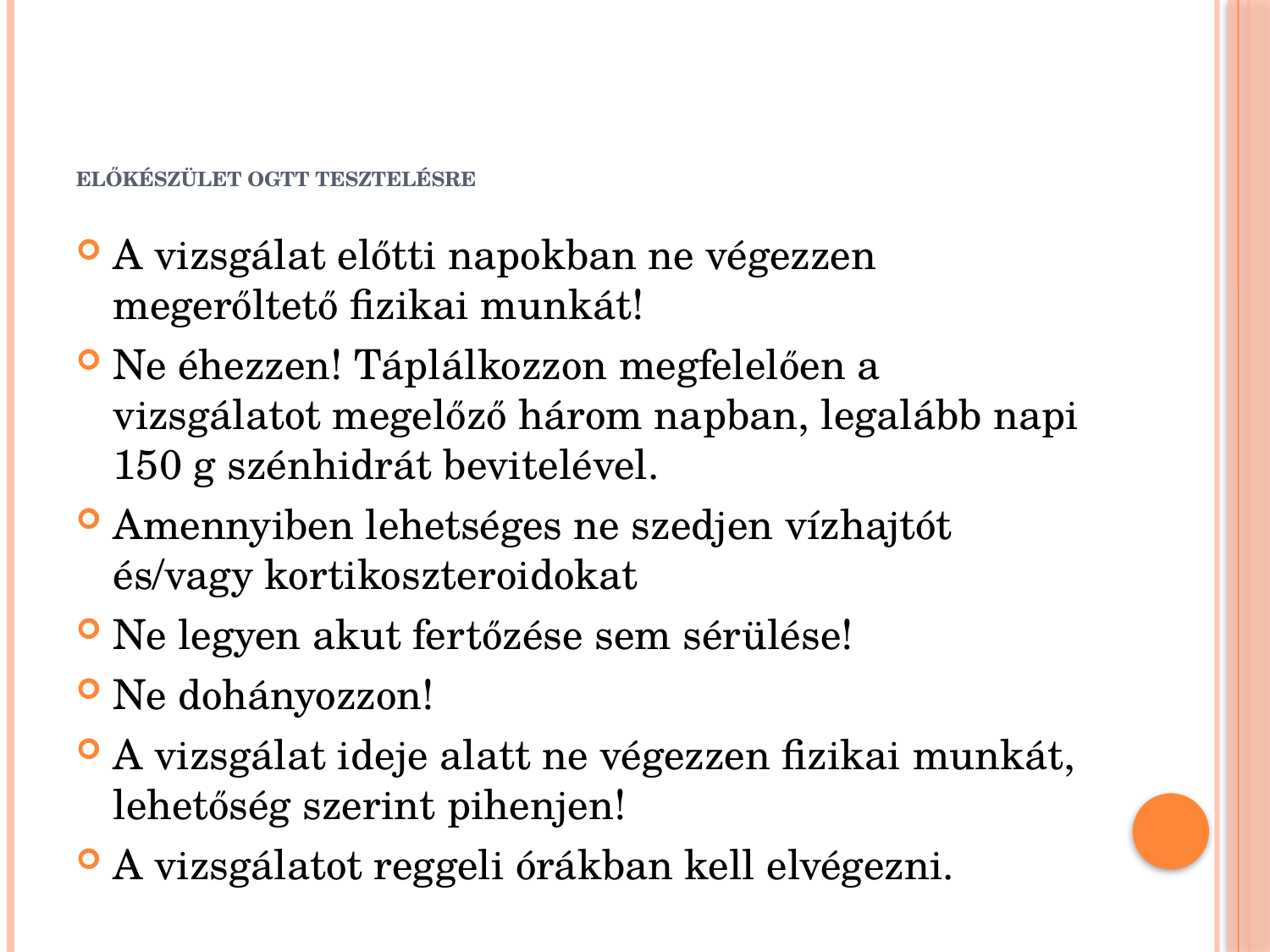

# Előkészület OGTT tesztelésre
A vizsgálat előtti napokban ne végezzen megerőltető fizikai munkát!
Ne éhezzen! Táplálkozzon megfelelően a vizsgálatot megelőző három napban, legalább napi 150 g szénhidrát bevitelével.
Amennyiben lehetséges ne szedjen vízhajtót és/vagy kortikoszteroidokat
Ne legyen akut fertőzése sem sérülése!
Ne dohányozzon!
A vizsgálat ideje alatt ne végezzen fizikai munkát, lehetőség szerint pihenjen!
A vizsgálatot reggeli órákban kell elvégezni.